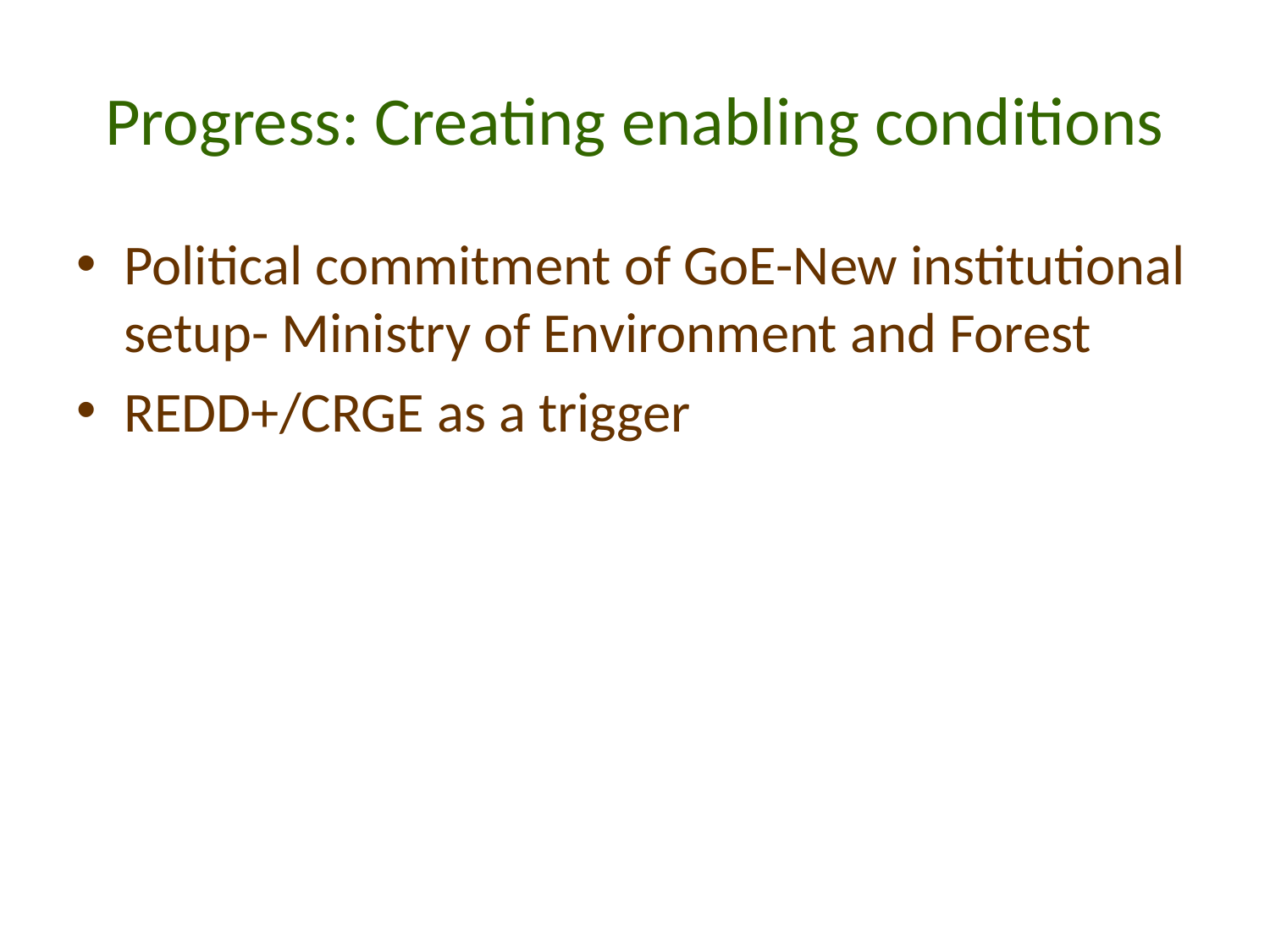

# Progress: Creating enabling conditions
Political commitment of GoE-New institutional setup- Ministry of Environment and Forest
REDD+/CRGE as a trigger